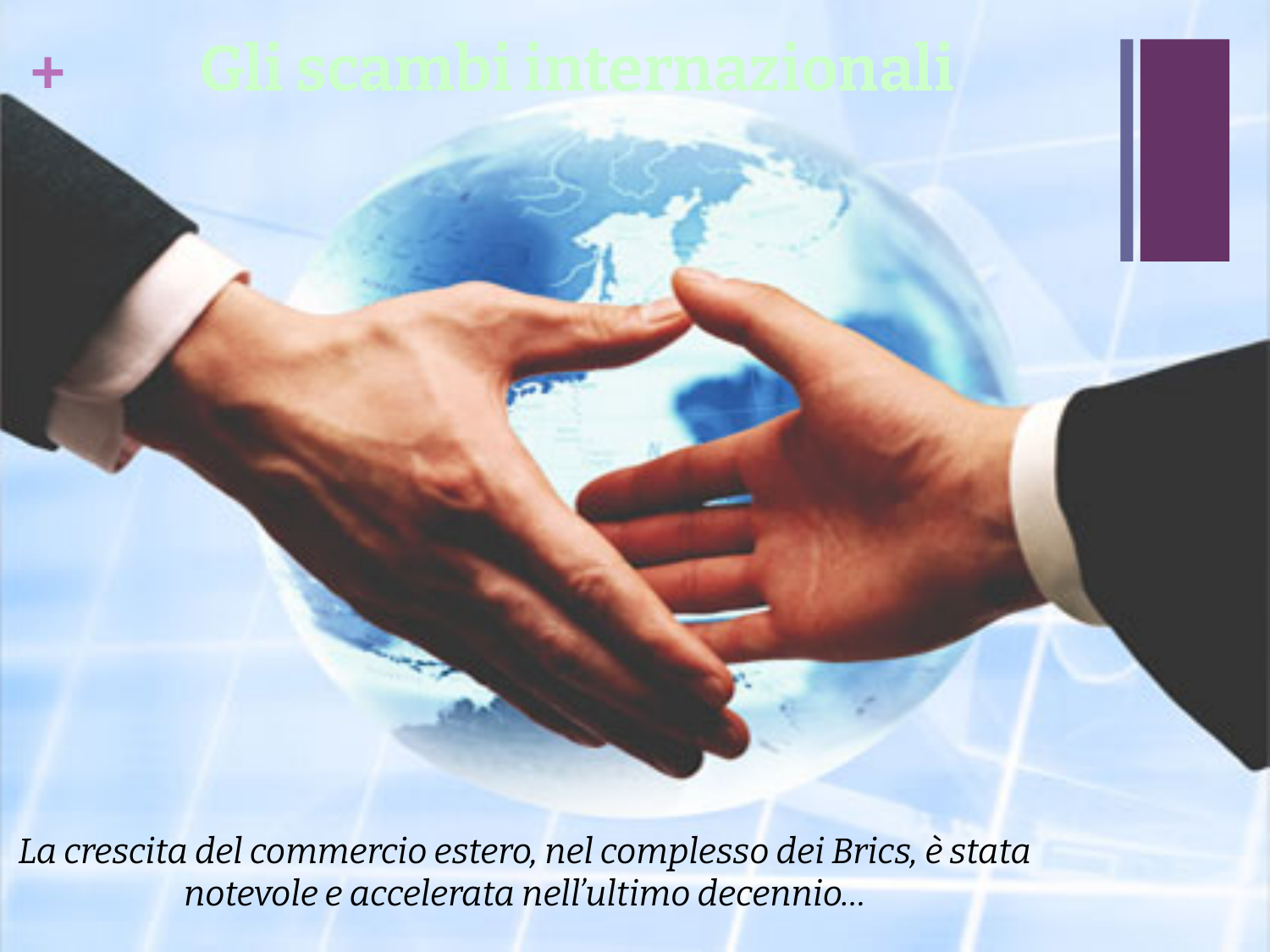

# Gli scambi internazionali
La crescita del commercio estero, nel complesso dei Brics, è stata notevole e accelerata nell’ultimo decennio…